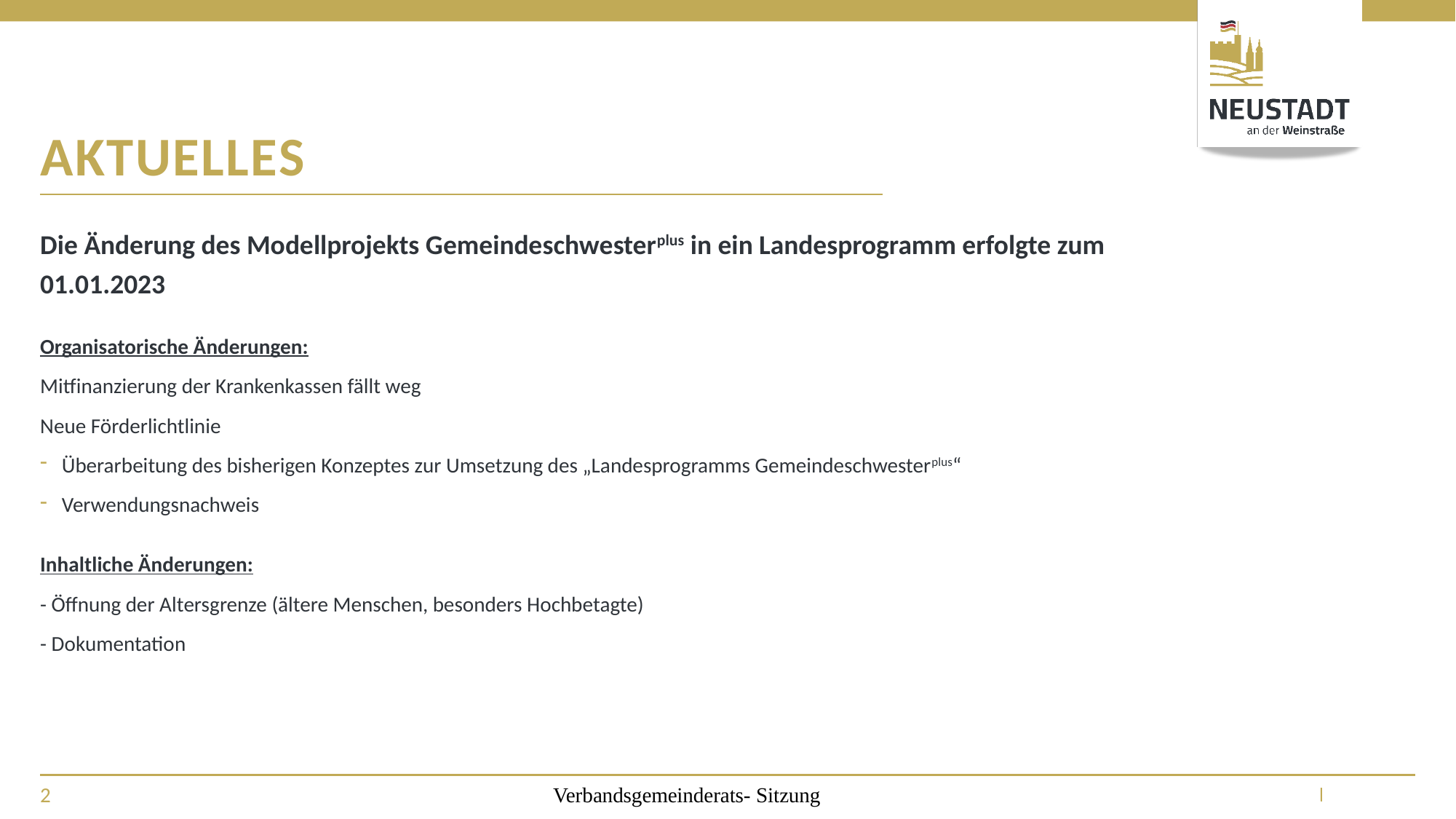

# Aktuelles
Die Änderung des Modellprojekts Gemeindeschwesterplus in ein Landesprogramm erfolgte zum 01.01.2023
Organisatorische Änderungen:
Mitfinanzierung der Krankenkassen fällt weg
Neue Förderlichtlinie
Überarbeitung des bisherigen Konzeptes zur Umsetzung des „Landesprogramms Gemeindeschwesterplus“
Verwendungsnachweis
Inhaltliche Änderungen:
- Öffnung der Altersgrenze (ältere Menschen, besonders Hochbetagte)
- Dokumentation

2
Verbandsgemeinderats- Sitzung
09.11.2023